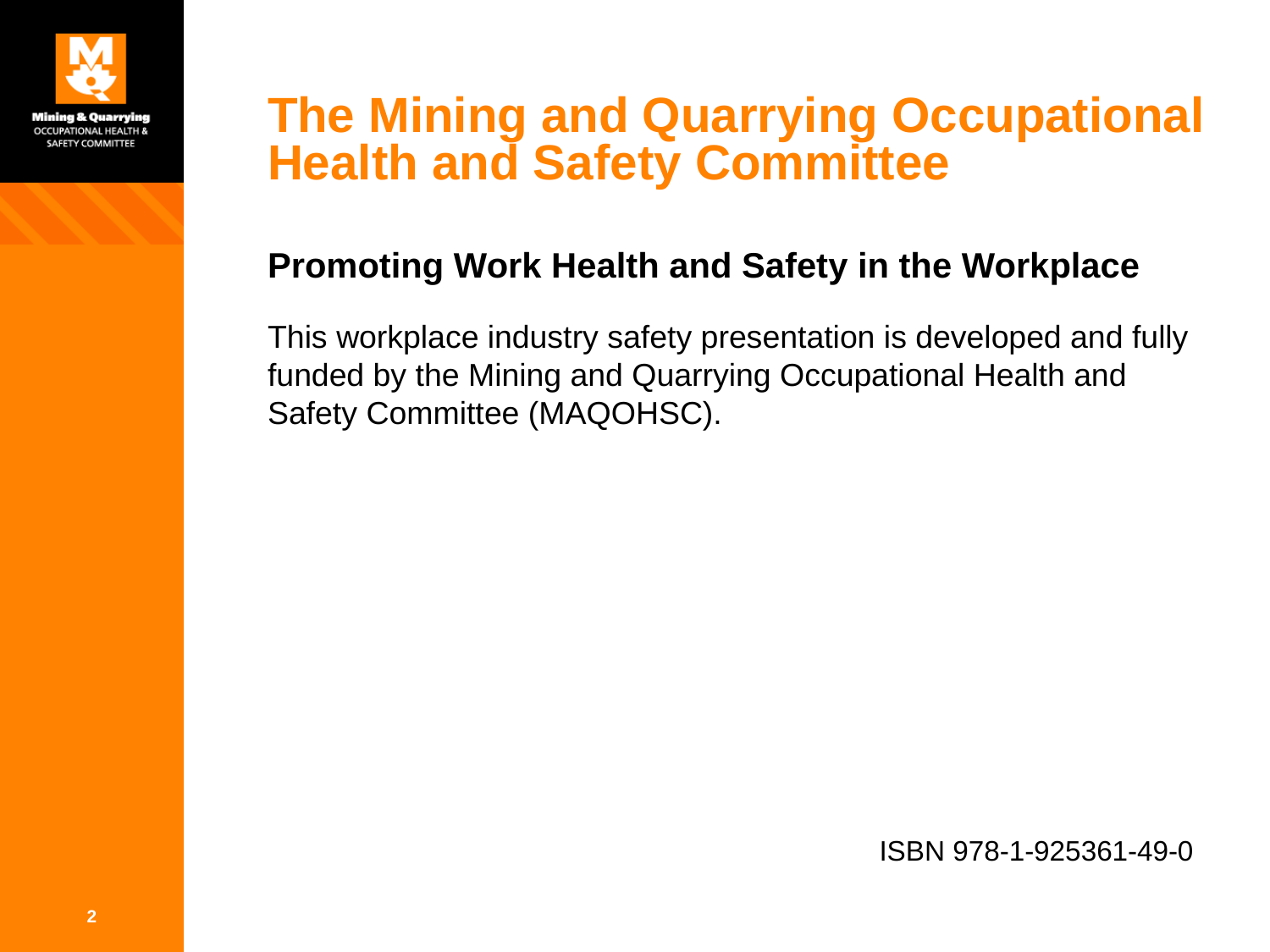

# The Mining and Quarrying Occupational Health and Safety Committee
Promoting Work Health and Safety in the Workplace
This workplace industry safety presentation is developed and fully funded by the Mining and Quarrying Occupational Health and Safety Committee (MAQOHSC).

ISBN 978-1-925361-49-0

2